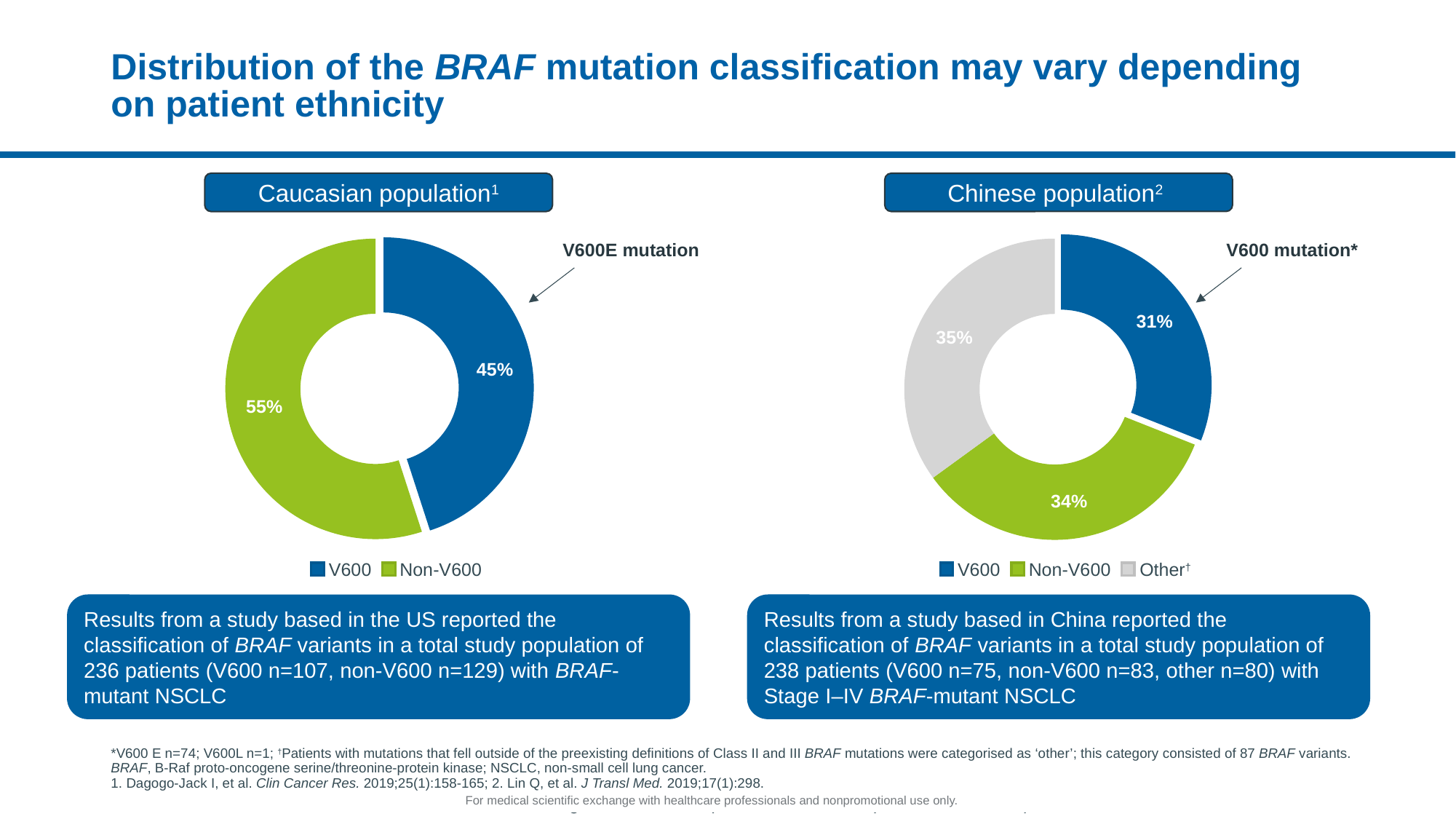

# Distribution of the BRAF mutation classification may vary depending on patient ethnicity
Caucasian population1
Chinese population2

### Chart

| Category | Column1 |
|---|---|
| V600 | 0.45 |
| Non-V600 | 0.55 |

### Chart

| Category | Colonne1 |
|---|---|
| V600 | 0.31 |
| Non-V600 | 0.34 |
| Other†* | 0.35 |
V600E mutation
V600 mutation*
V600
Non-V600
Other†

V600
Non-V600

Results from a study based in the US reported the classification of BRAF variants in a total study population of 236 patients (V600 n=107, non-V600 n=129) with BRAF-mutant NSCLC
Results from a study based in China reported the classification of BRAF variants in a total study population of 238 patients (V600 n=75, non-V600 n=83, other n=80) with Stage I–IV BRAF-mutant NSCLC
*V600 E n=74; V600L n=1; †Patients with mutations that fell outside of the preexisting definitions of Class II and III BRAF mutations were categorised as ‘other’; this category consisted of 87 BRAF variants.
BRAF, B-Raf proto-oncogene serine/threonine-protein kinase; NSCLC, non-small cell lung cancer.
1. Dagogo-Jack I, et al. Clin Cancer Res. 2019;25(1):158-165; 2. Lin Q, et al. J Transl Med. 2019;17(1):298.